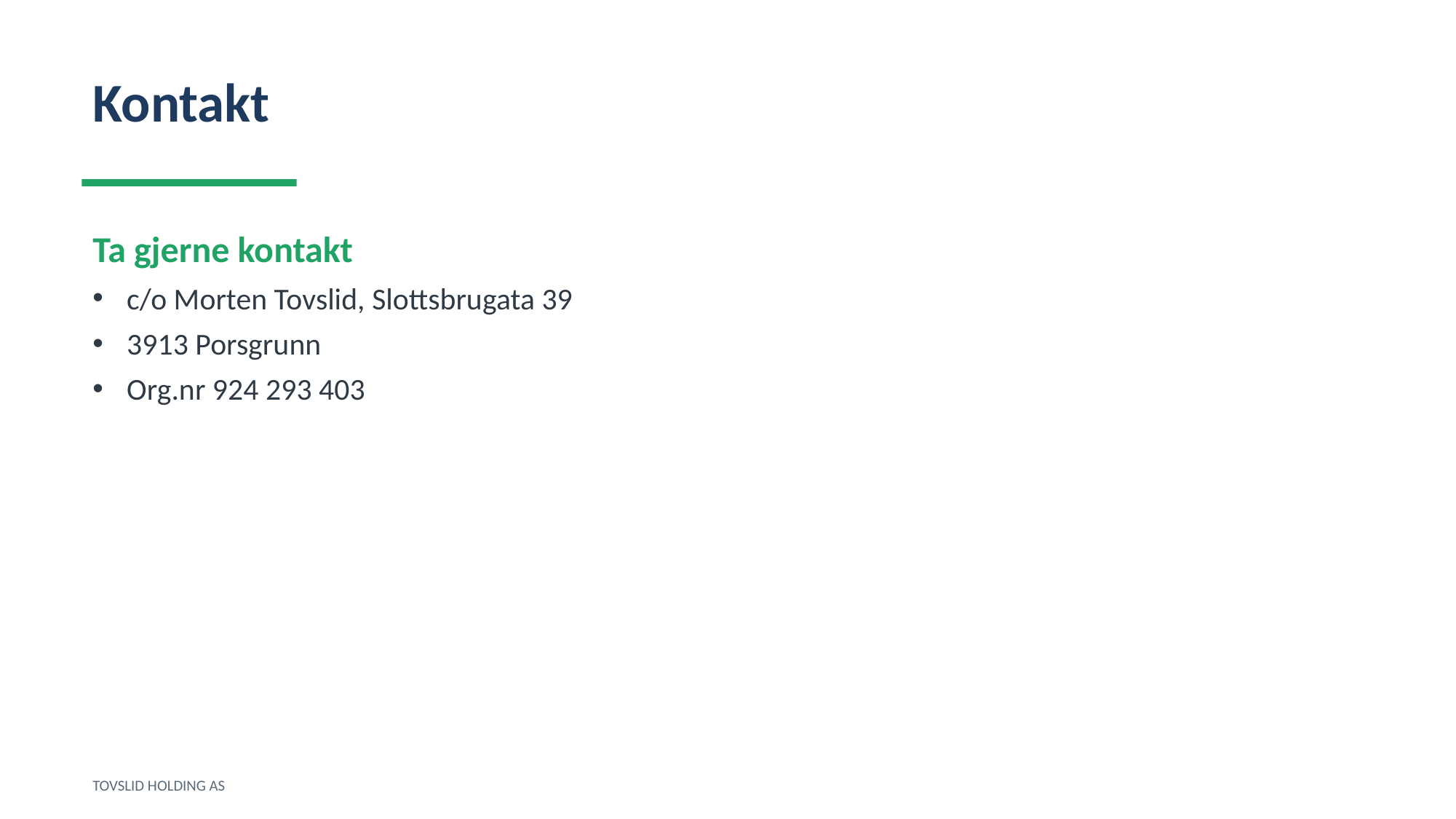

Kontakt

Ta gjerne kontakt
c/o Morten Tovslid, Slottsbrugata 39
3913 Porsgrunn
Org.nr 924 293 403
TOVSLID HOLDING AS